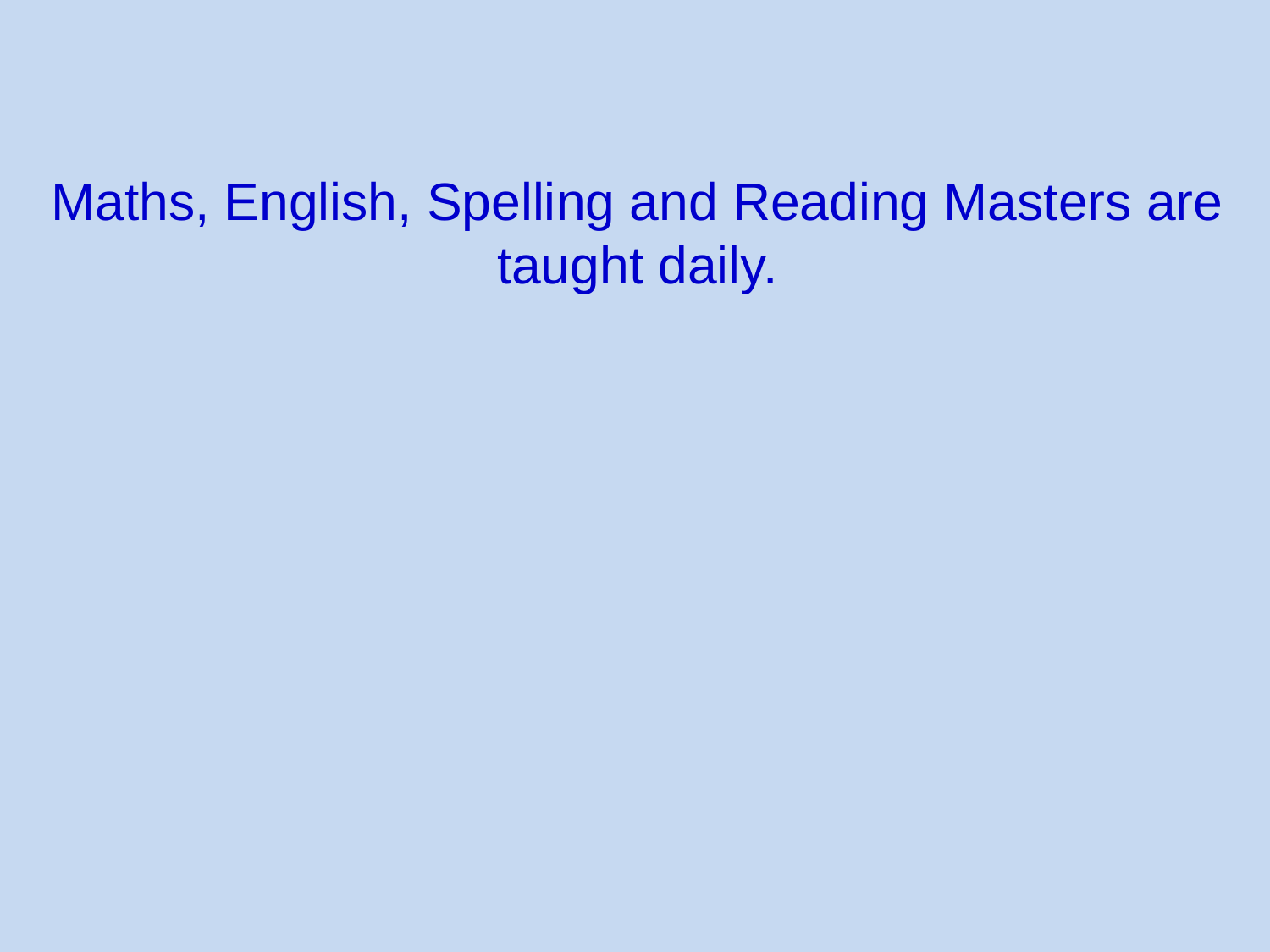

Maths, English, Spelling and Reading Masters are taught daily.